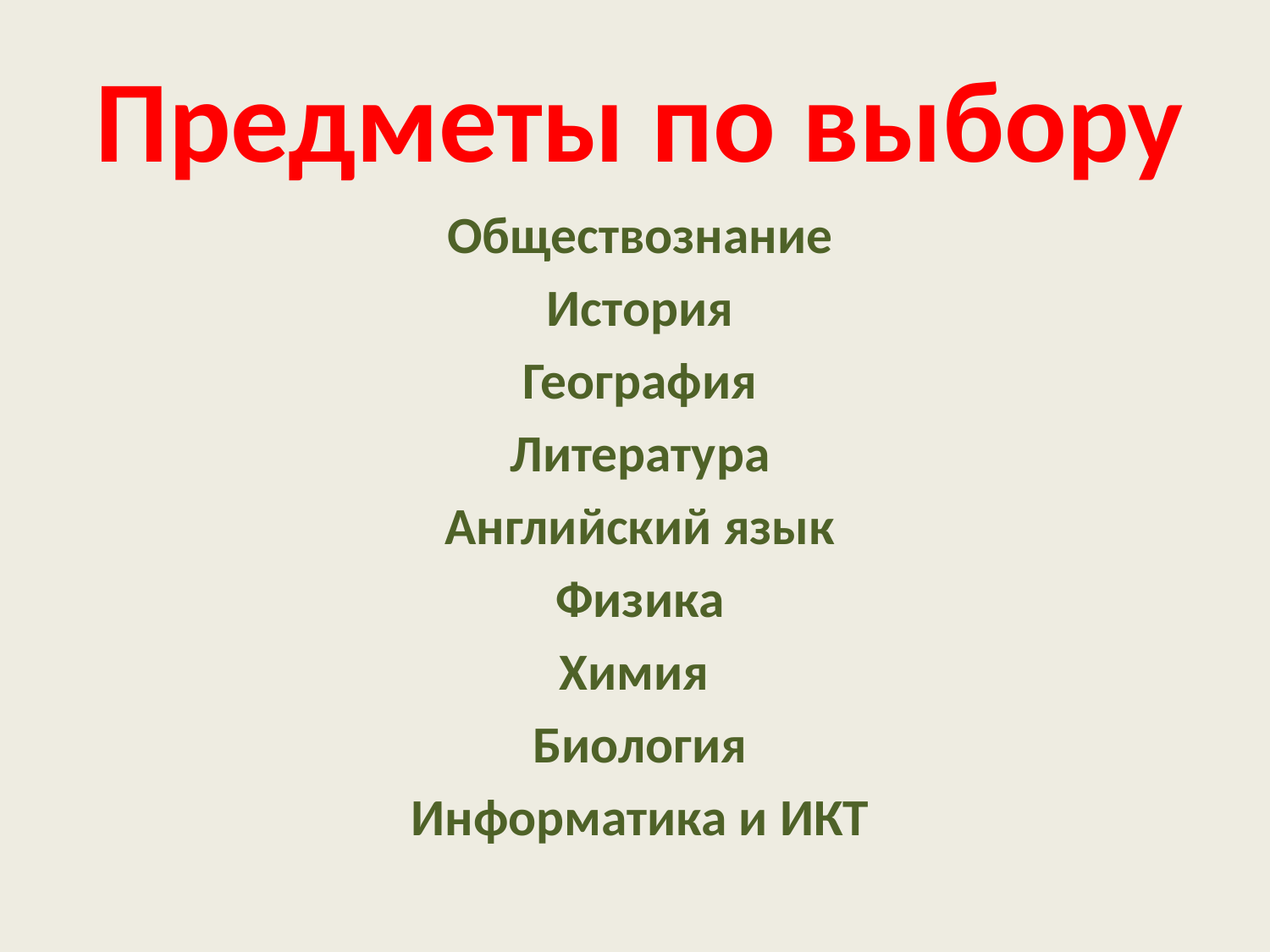

# Предметы по выбору
Обществознание
История
География
Литература
Английский язык
Физика
Химия
Биология
Информатика и ИКТ